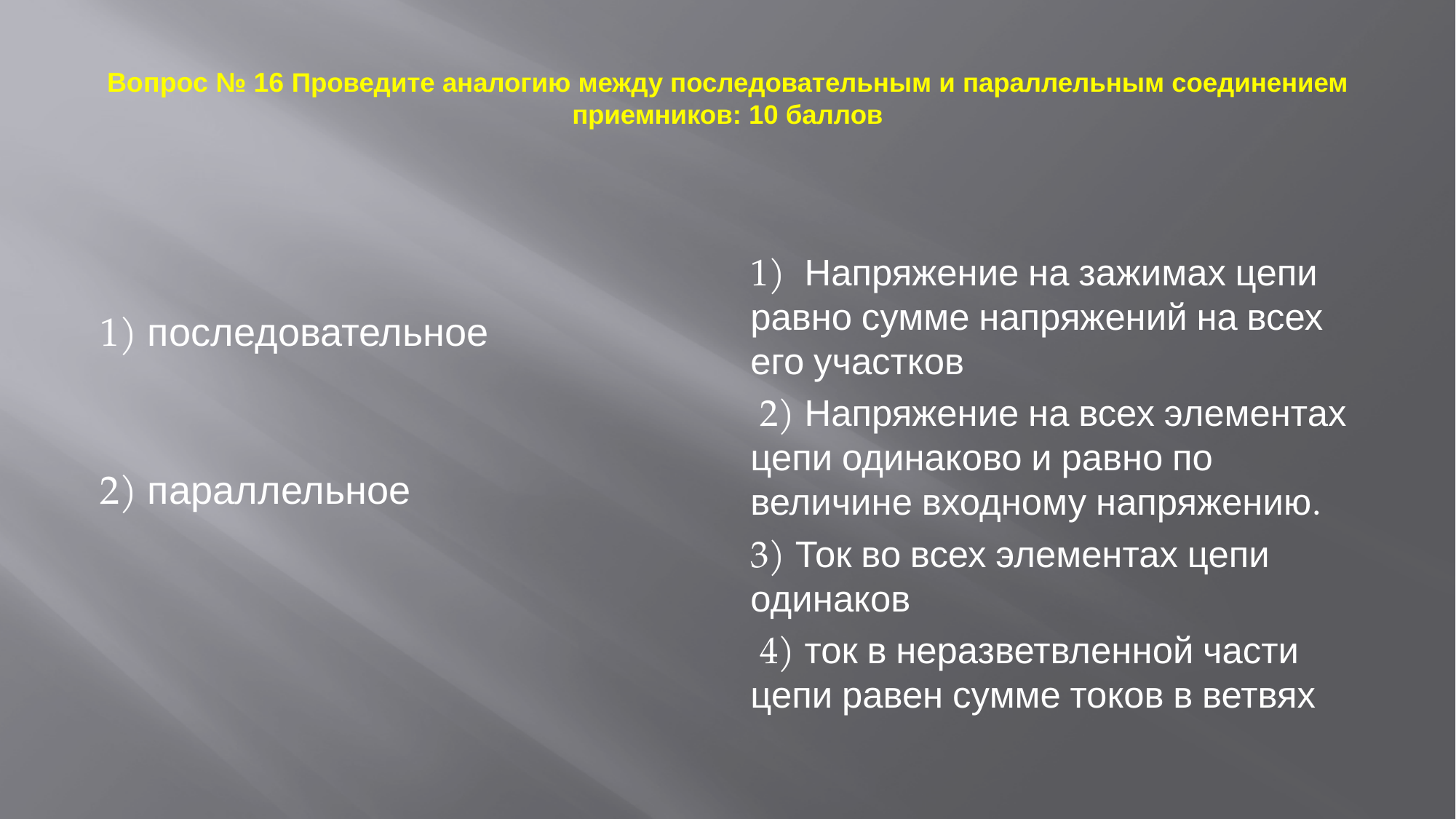

# Вопрос № 16 Проведите аналогию между последовательным и параллельным соединением приемников: 10 баллов

1) последовательное

2) параллельное

1)  Напряжение на зажимах цепи равно сумме напряжений на всех его участков
 2) Напряжение на всех элементах цепи одинаково и равно по величине входному напряжению.
3) Ток во всех элементах цепи одинаков
 4) ток в неразветвленной части цепи равен сумме токов в ветвях